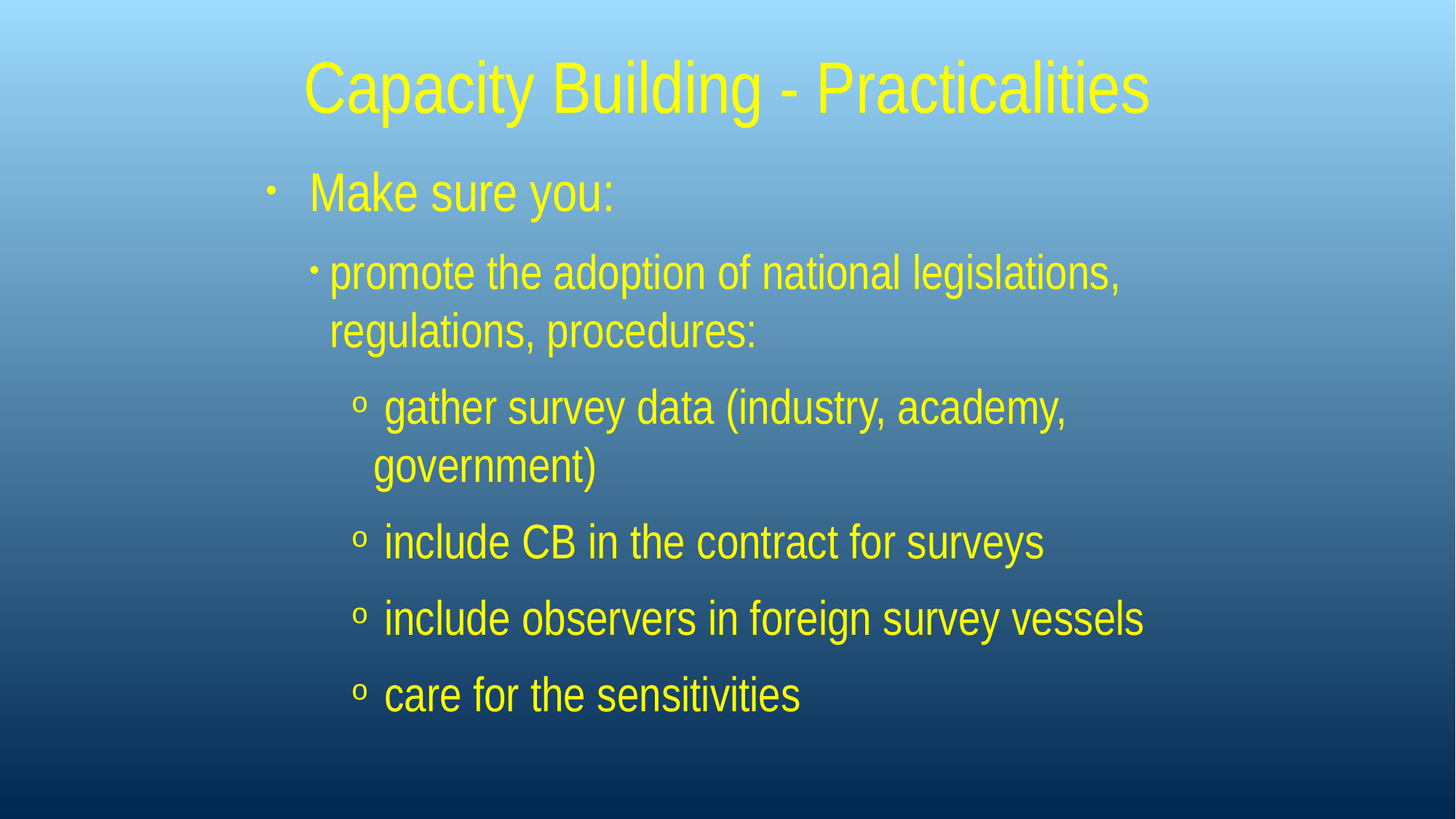

# Capacity Building - Practicalities
Make sure you:
promote the adoption of national legislations, regulations, procedures:
 gather survey data (industry, academy, government)
 include CB in the contract for surveys
 include observers in foreign survey vessels
 care for the sensitivities